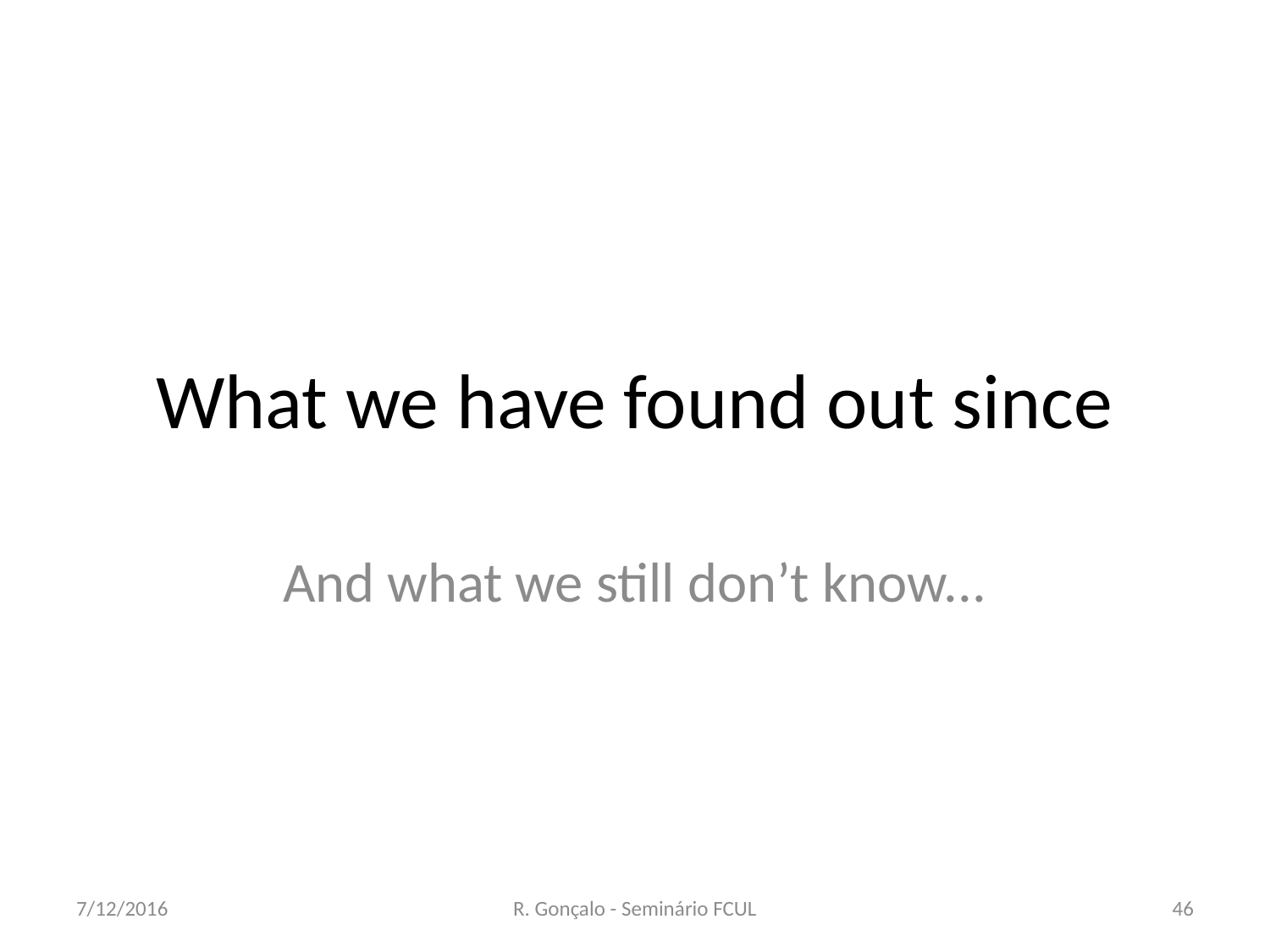

# What we have found out since
And what we still don’t know...
7/12/2016
R. Gonçalo - Seminário FCUL
46